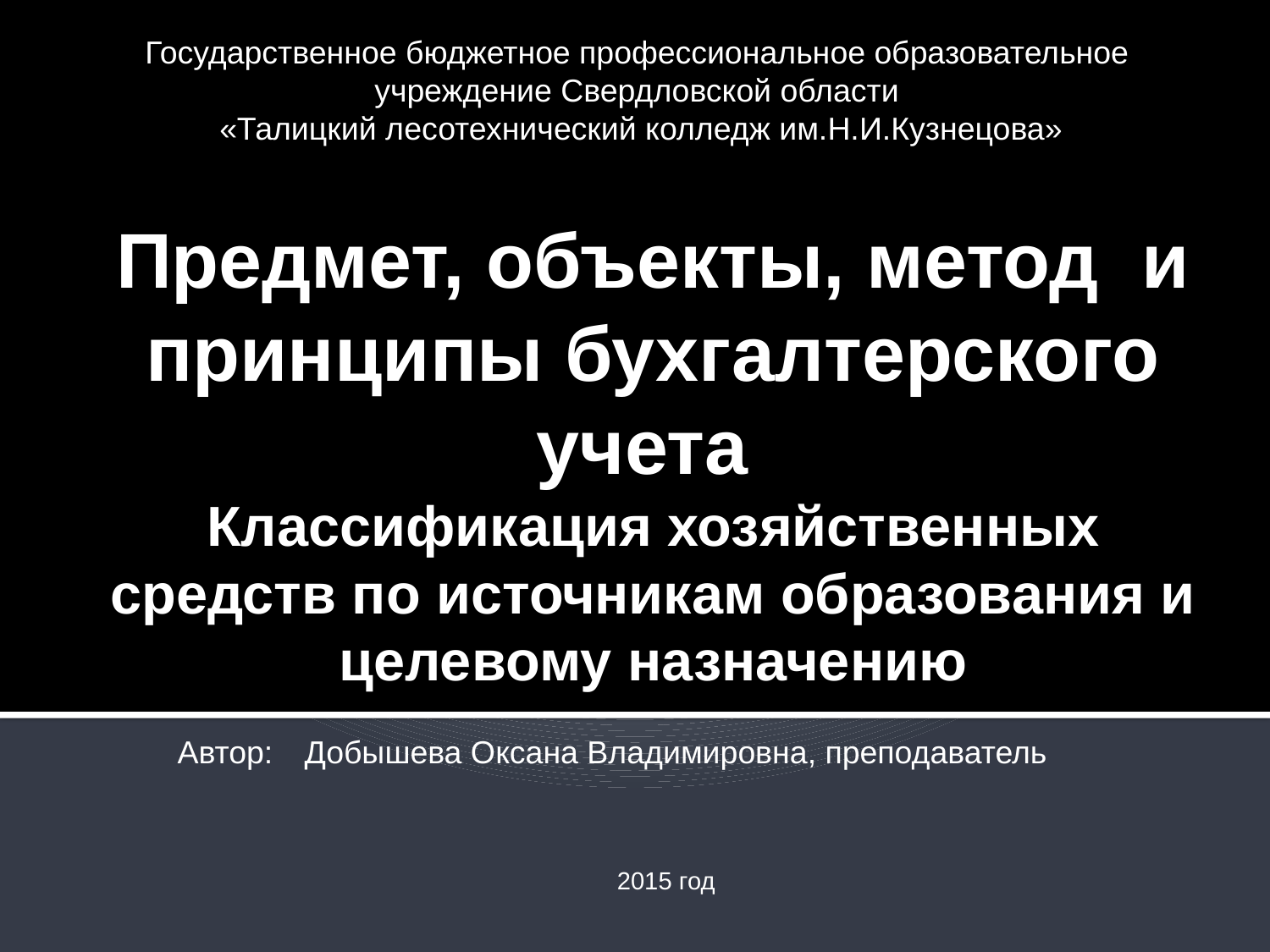

Государственное бюджетное профессиональное образовательное
учреждение Свердловской области
«Талицкий лесотехнический колледж им.Н.И.Кузнецова»
# Предмет, объекты, метод  и принципы бухгалтерского учета Классификация хозяйственных средств по источникам образования и целевому назначению
Автор: 	Добышева Оксана Владимировна, преподаватель
2015 год